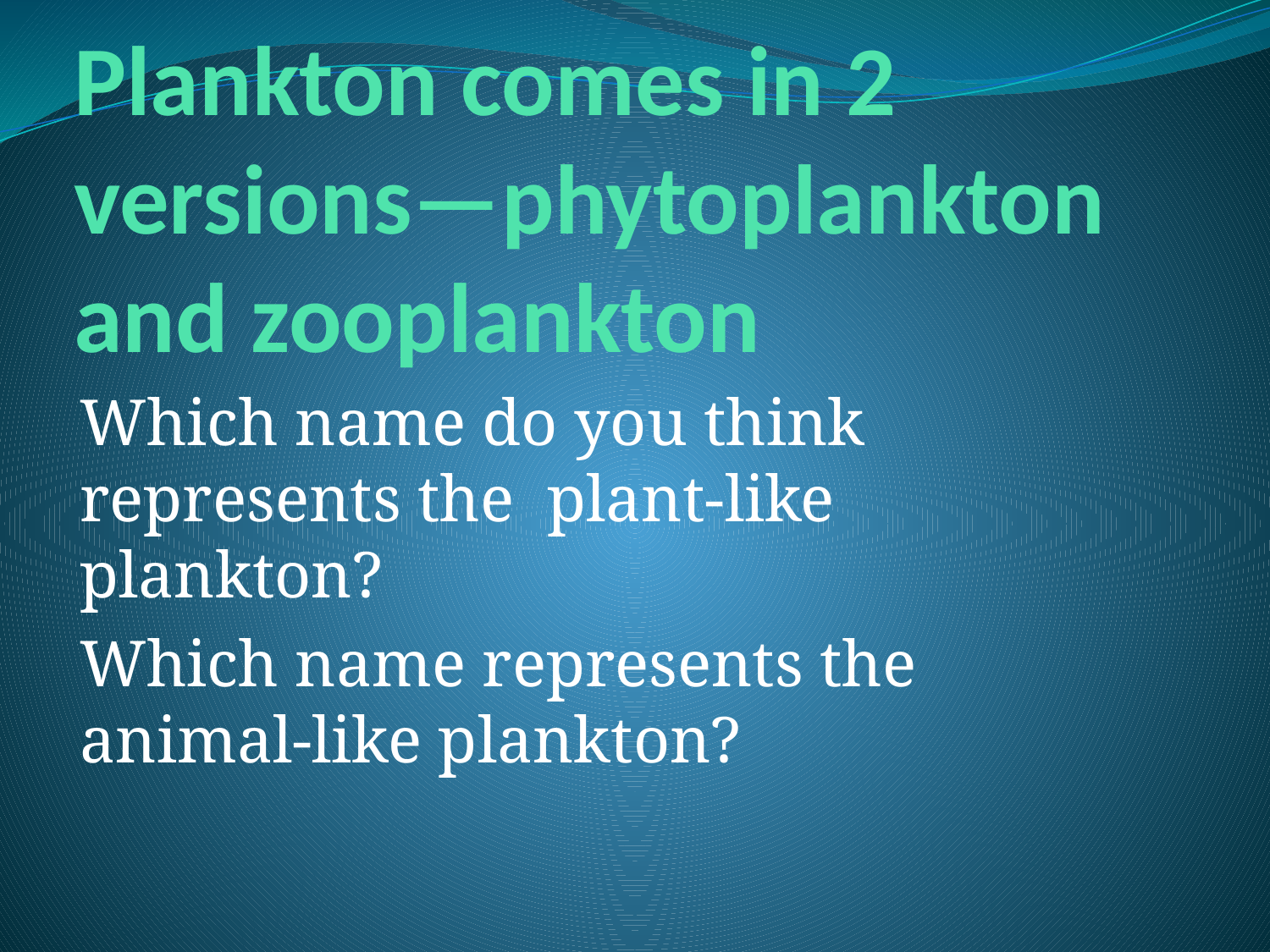

# Plankton comes in 2 versions—phytoplankton and zooplankton
Which name do you think represents the  plant-like plankton?
Which name represents the animal-like plankton?